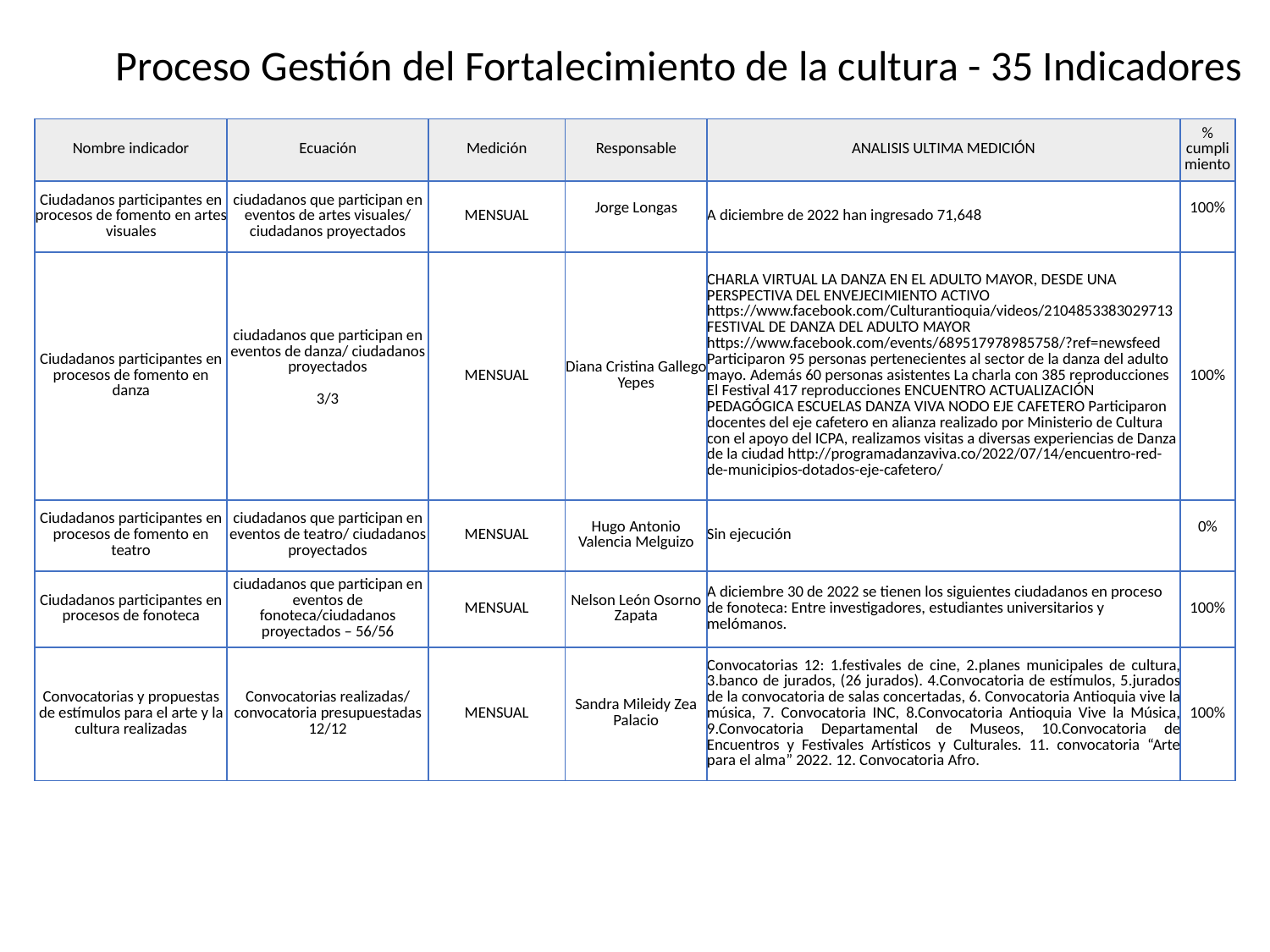

Proceso Gestión del Fortalecimiento de la cultura - 35 Indicadores
| Nombre indicador | Ecuación | Medición | Responsable | ANALISIS ULTIMA MEDICIÓN | % cumplimiento |
| --- | --- | --- | --- | --- | --- |
| Ciudadanos participantes en procesos de fomento en artes visuales | ciudadanos que participan en eventos de artes visuales/ ciudadanos proyectados | MENSUAL | Jorge Longas | A diciembre de 2022 han ingresado 71,648 | 100% |
| Ciudadanos participantes en procesos de fomento en danza | ciudadanos que participan en eventos de danza/ ciudadanos proyectados 3/3 | MENSUAL | Diana Cristina Gallego Yepes | CHARLA VIRTUAL LA DANZA EN EL ADULTO MAYOR, DESDE UNA PERSPECTIVA DEL ENVEJECIMIENTO ACTIVO https://www.facebook.com/Culturantioquia/videos/2104853383029713 FESTIVAL DE DANZA DEL ADULTO MAYOR https://www.facebook.com/events/689517978985758/?ref=newsfeed Participaron 95 personas pertenecientes al sector de la danza del adulto mayo. Además 60 personas asistentes La charla con 385 reproducciones El Festival 417 reproducciones ENCUENTRO ACTUALIZACIÓN PEDAGÓGICA ESCUELAS DANZA VIVA NODO EJE CAFETERO Participaron docentes del eje cafetero en alianza realizado por Ministerio de Cultura con el apoyo del ICPA, realizamos visitas a diversas experiencias de Danza de la ciudad http://programadanzaviva.co/2022/07/14/encuentro-red-de-municipios-dotados-eje-cafetero/ | 100% |
| Ciudadanos participantes en procesos de fomento en teatro | ciudadanos que participan en eventos de teatro/ ciudadanos proyectados | MENSUAL | Hugo Antonio Valencia Melguizo | Sin ejecución | 0% |
| Ciudadanos participantes en procesos de fonoteca | ciudadanos que participan en eventos de fonoteca/ciudadanos proyectados – 56/56 | MENSUAL | Nelson León Osorno Zapata | A diciembre 30 de 2022 se tienen los siguientes ciudadanos en proceso de fonoteca: Entre investigadores, estudiantes universitarios y melómanos. | 100% |
| Convocatorias y propuestas de estímulos para el arte y la cultura realizadas | Convocatorias realizadas/ convocatoria presupuestadas 12/12 | MENSUAL | Sandra Mileidy Zea Palacio | Convocatorias 12: 1.festivales de cine, 2.planes municipales de cultura, 3.banco de jurados, (26 jurados). 4.Convocatoria de estímulos, 5.jurados de la convocatoria de salas concertadas, 6. Convocatoria Antioquia vive la música, 7. Convocatoria INC, 8.Convocatoria Antioquia Vive la Música, 9.Convocatoria Departamental de Museos, 10.Convocatoria de Encuentros y Festivales Artísticos y Culturales. 11. convocatoria “Arte para el alma” 2022. 12. Convocatoria Afro. | 100% |